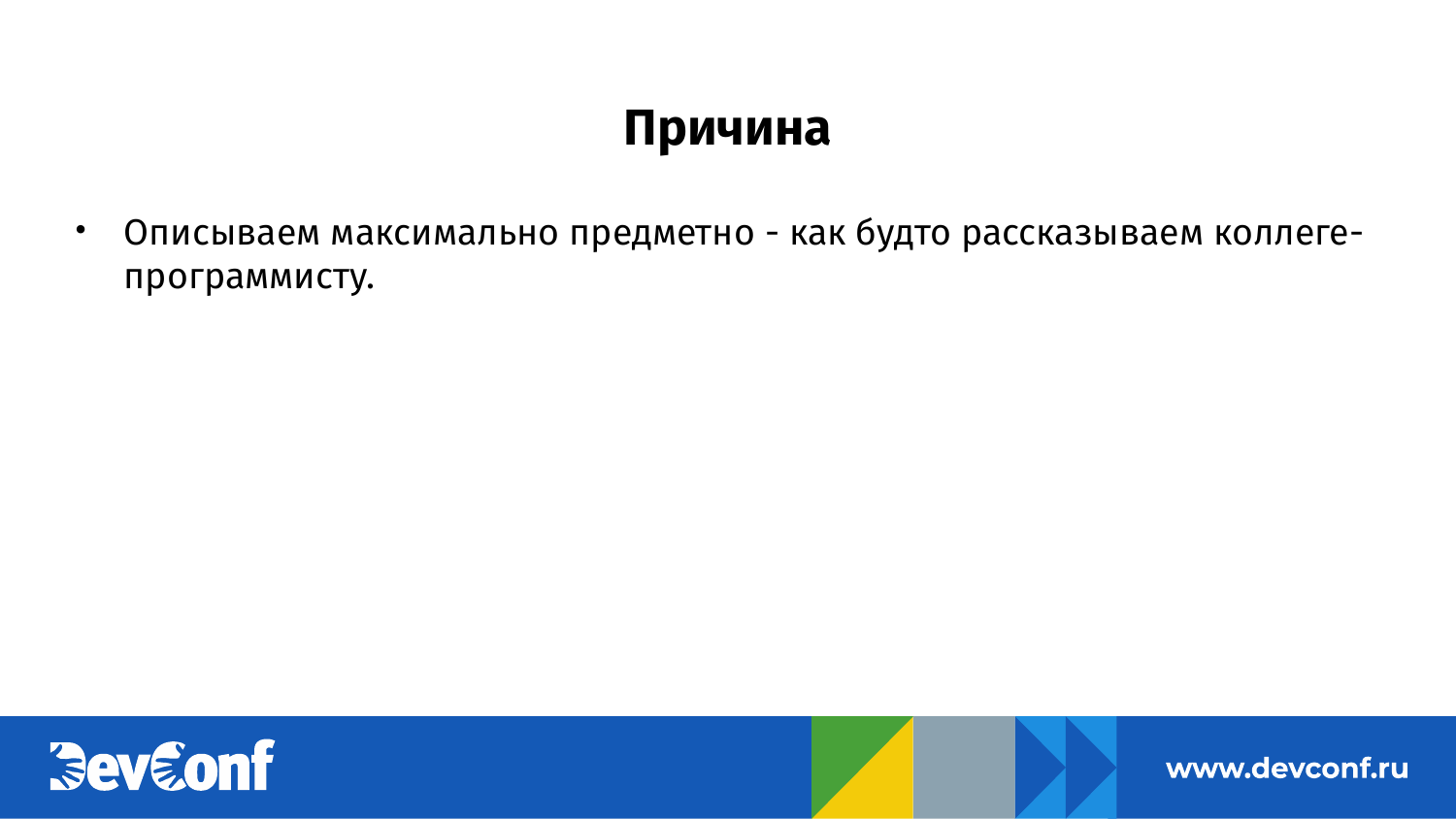

# Причина
Описываем максимально предметно - как будто рассказываем коллеге-программисту.